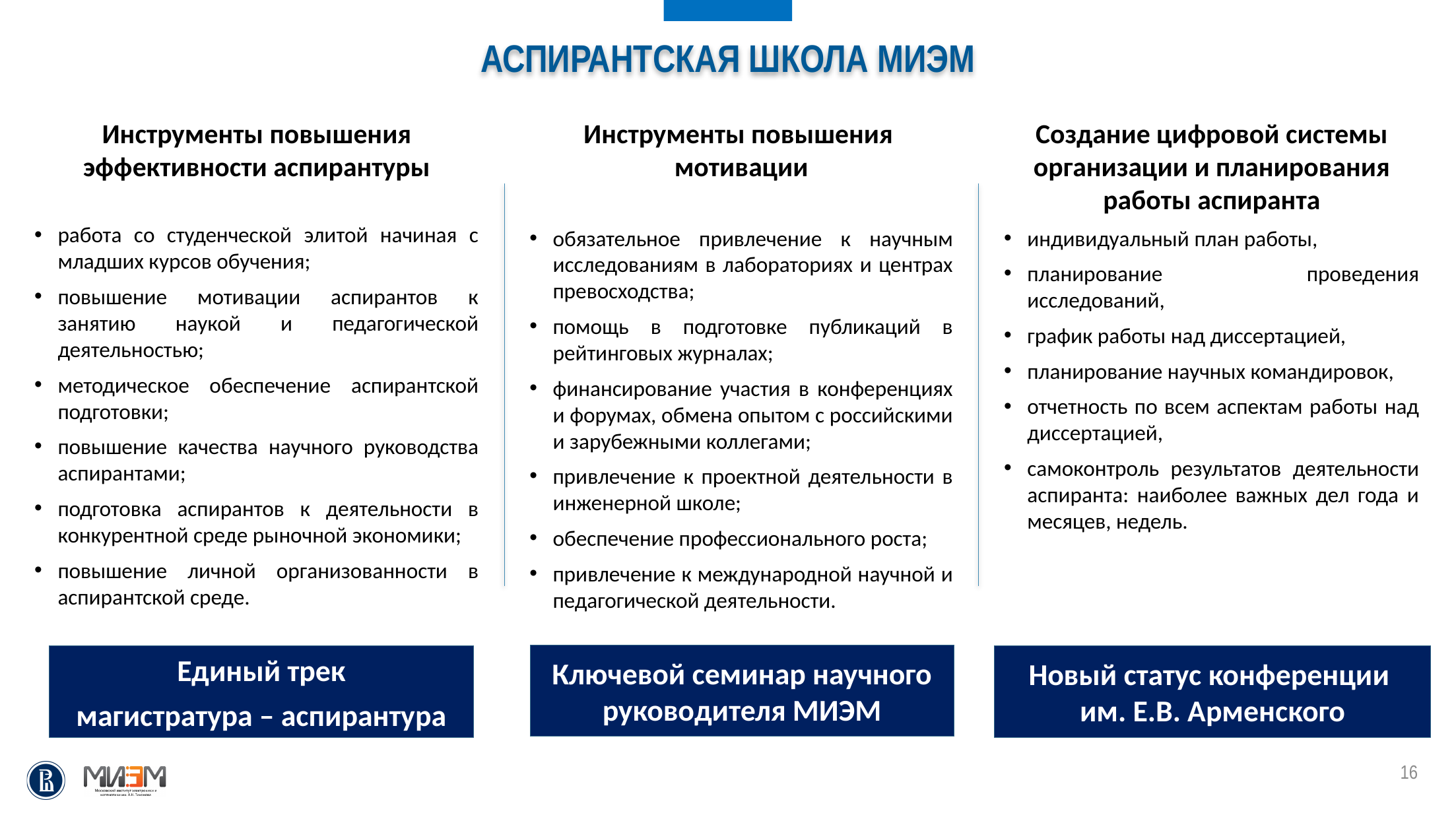

Аспирантская школа МИЭМ
Инструменты повышения эффективности аспирантуры

работа со студенческой элитой начиная с младших курсов обучения;
повышение мотивации аспирантов к занятию наукой и педагогической деятельностью;
методическое обеспечение аспирантской подготовки;
повышение качества научного руководства аспирантами;
подготовка аспирантов к деятельности в конкурентной среде рыночной экономики;
повышение личной организованности в аспирантской среде.
Инструменты повышения
мотивации

обязательное привлечение к научным исследованиям в лабораториях и центрах превосходства;
помощь в подготовке публикаций в рейтинговых журналах;
финансирование участия в конференциях и форумах, обмена опытом с российскими и зарубежными коллегами;
привлечение к проектной деятельности в инженерной школе;
обеспечение профессионального роста;
привлечение к международной научной и педагогической деятельности.
Создание цифровой системы организации и планирования работы аспиранта
индивидуальный план работы,
планирование проведения исследований,
график работы над диссертацией,
планирование научных командировок,
отчетность по всем аспектам работы над диссертацией,
самоконтроль результатов деятельности аспиранта: наиболее важных дел года и месяцев, недель.
Ключевой семинар научного руководителя МИЭМ
Единый трек
магистратура – аспирантура
Новый статус конференции
им. Е.В. Арменского